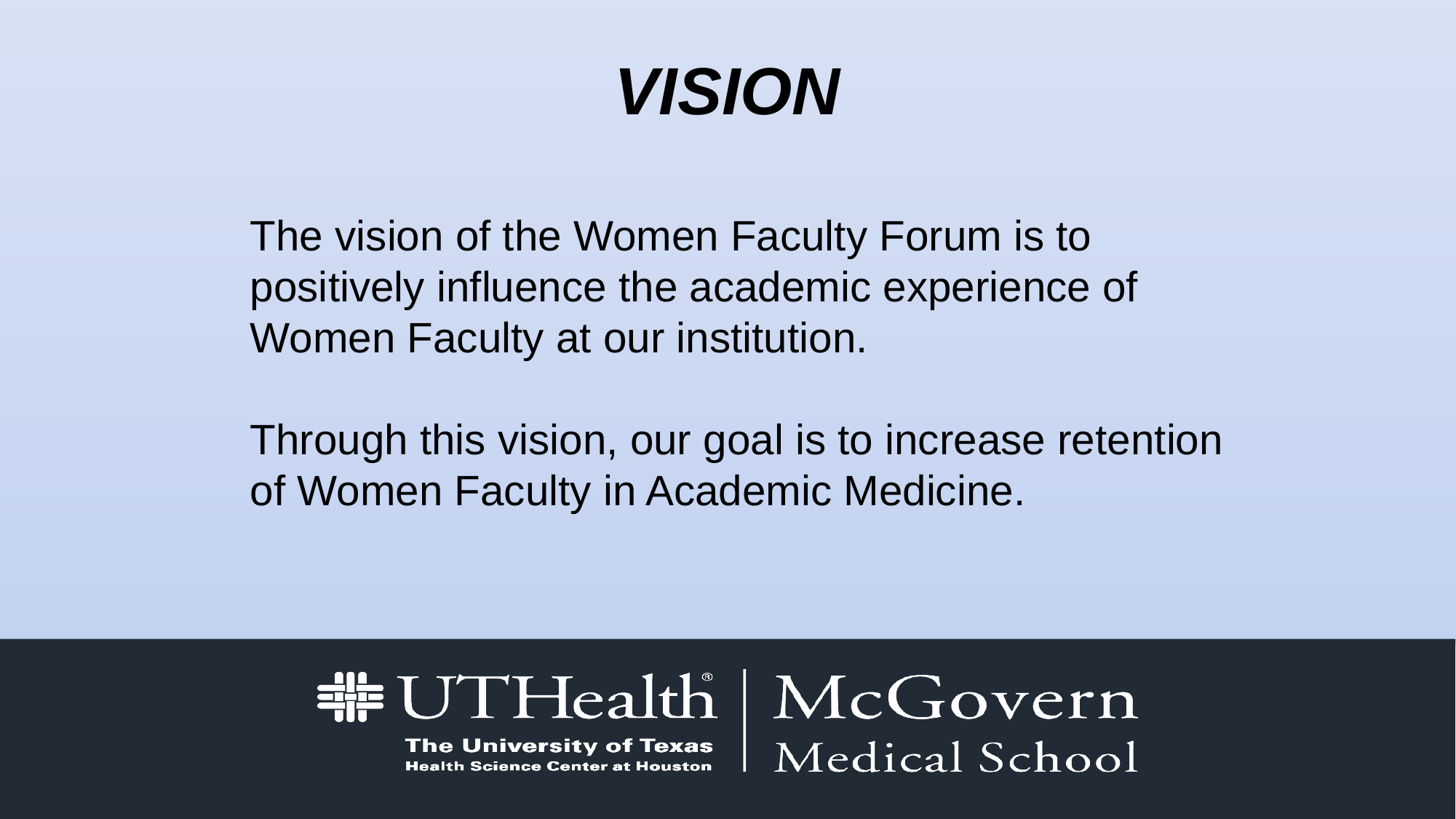

# VISION
The vision of the Women Faculty Forum is to positively influence the academic experience of Women Faculty at our institution.

Through this vision, our goal is to increase retention of Women Faculty in Academic Medicine.